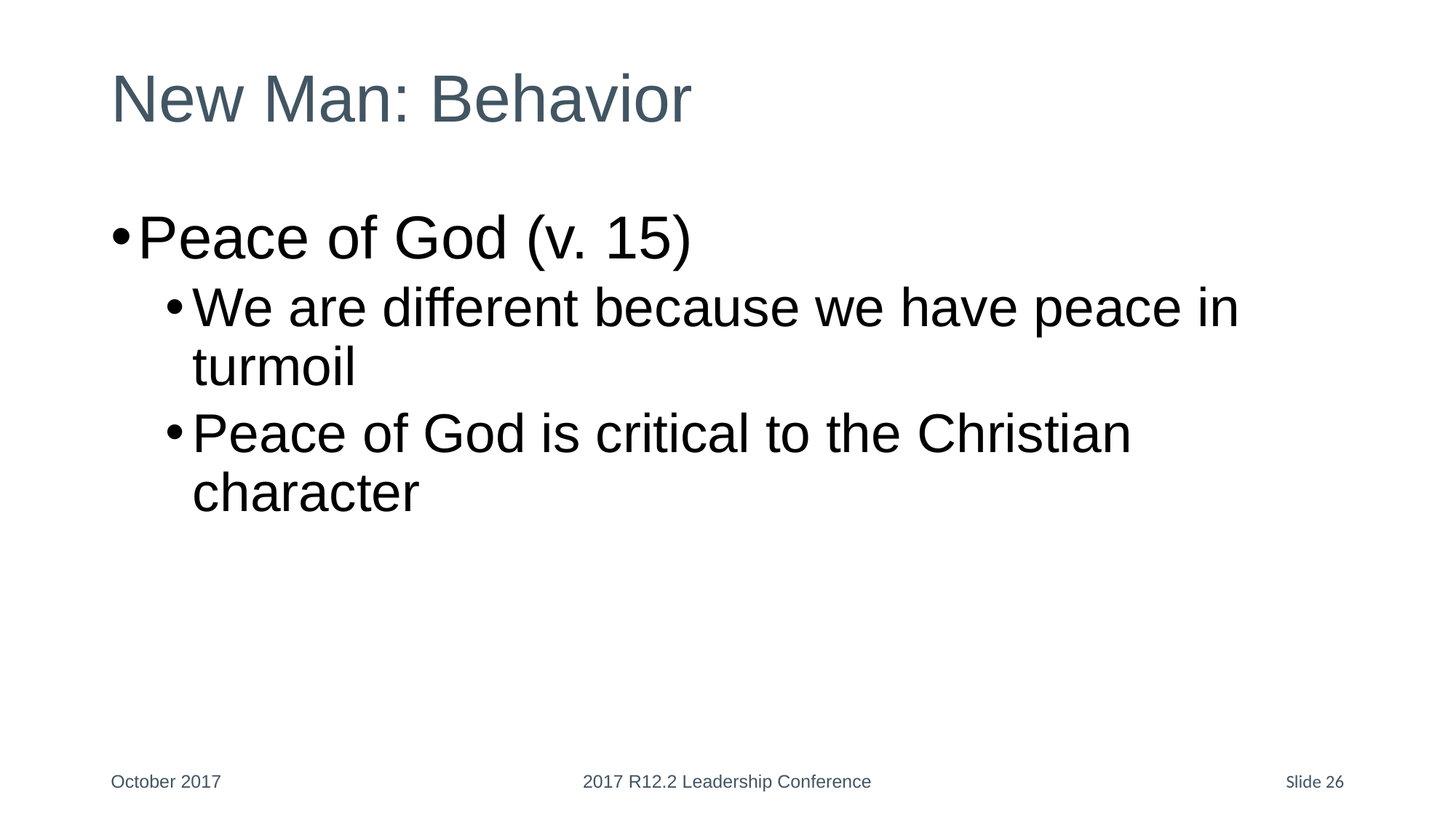

# New Man: Behavior
Peace of God (v. 15)
We are different because we have peace in turmoil
Peace of God is critical to the Christian character

October 2017
2017 R12.2 Leadership Conference
Slide 26